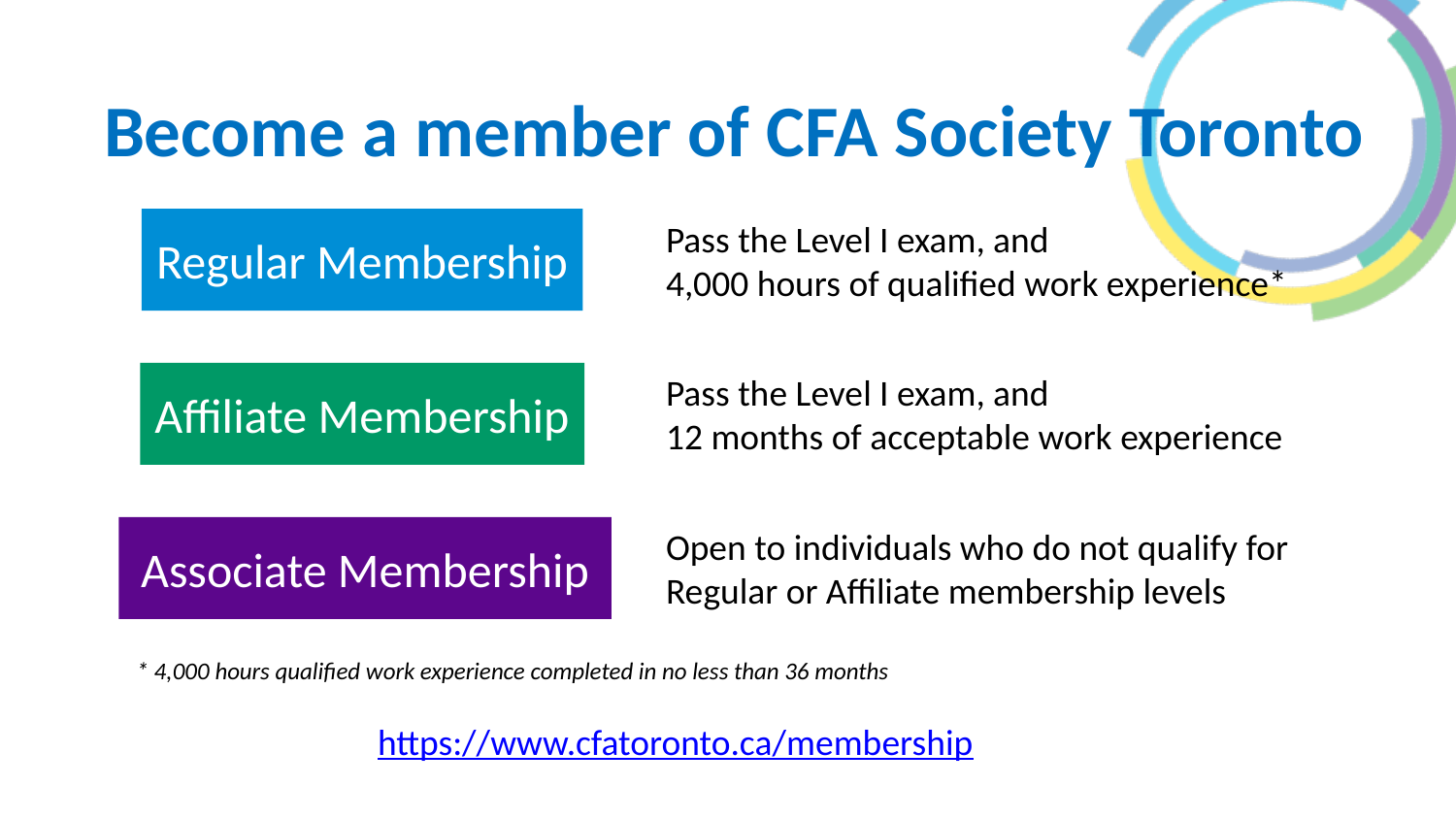

Become a member of CFA Society Toronto
Regular Membership
Affiliate Membership
Associate Membership
Pass the Level I exam, and
4,000 hours of qualified work experience*
Pass the Level I exam, and
12 months of acceptable work experience
Open to individuals who do not qualify for
Regular or Affiliate membership levels
* 4,000 hours qualified work experience completed in no less than 36 months
https://www.cfatoronto.ca/membership